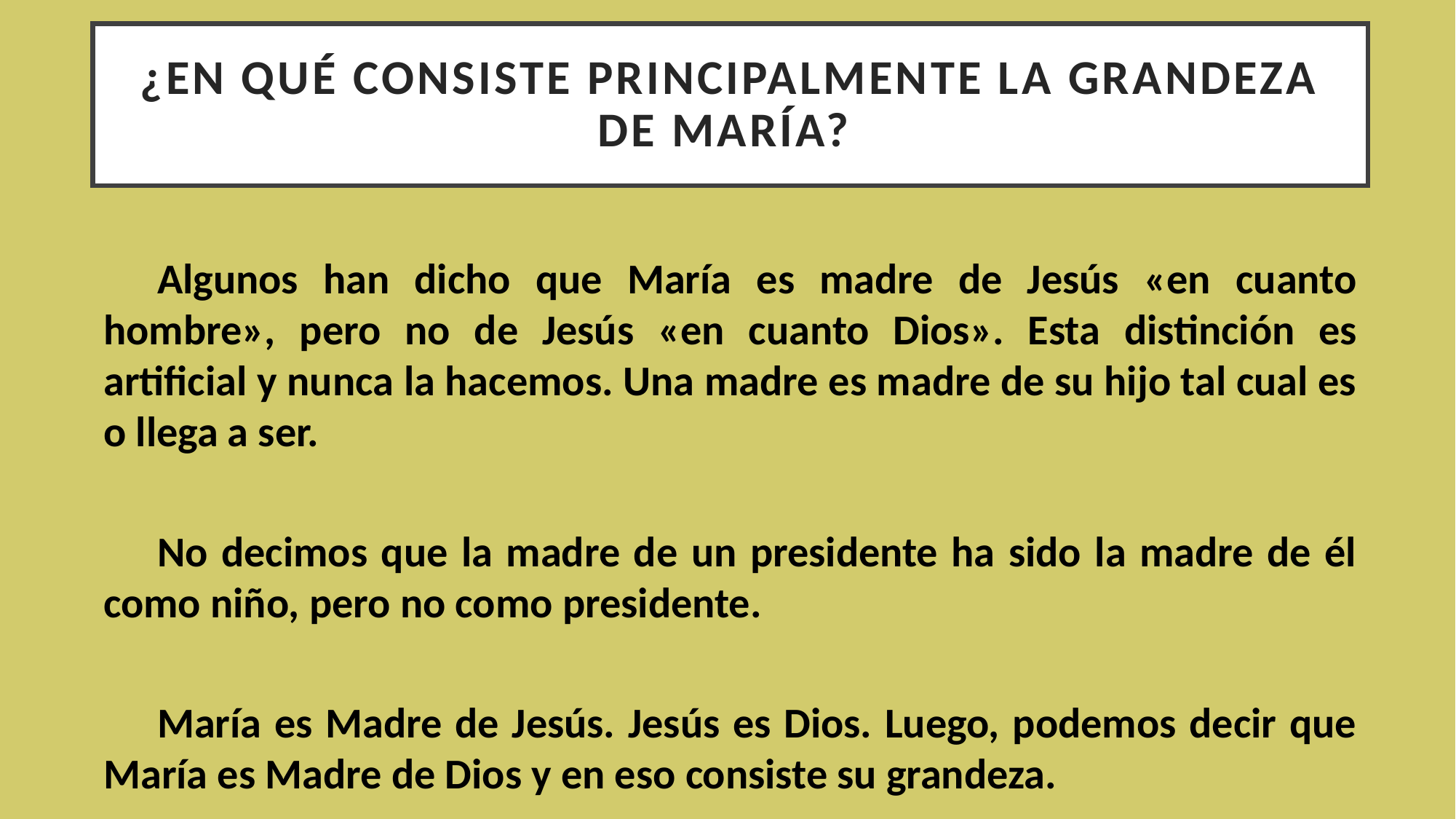

# ¿En qué consiste principalmente la grandeza de María?
Algunos han dicho que María es madre de Jesús «en cuanto hombre», pero no de Jesús «en cuanto Dios». Esta distinción es artificial y nunca la hacemos. Una madre es madre de su hijo tal cual es o llega a ser.

No decimos que la madre de un presidente ha sido la madre de él como niño, pero no como presidente.

María es Madre de Jesús. Jesús es Dios. Luego, podemos decir que María es Madre de Dios y en eso consiste su grandeza.